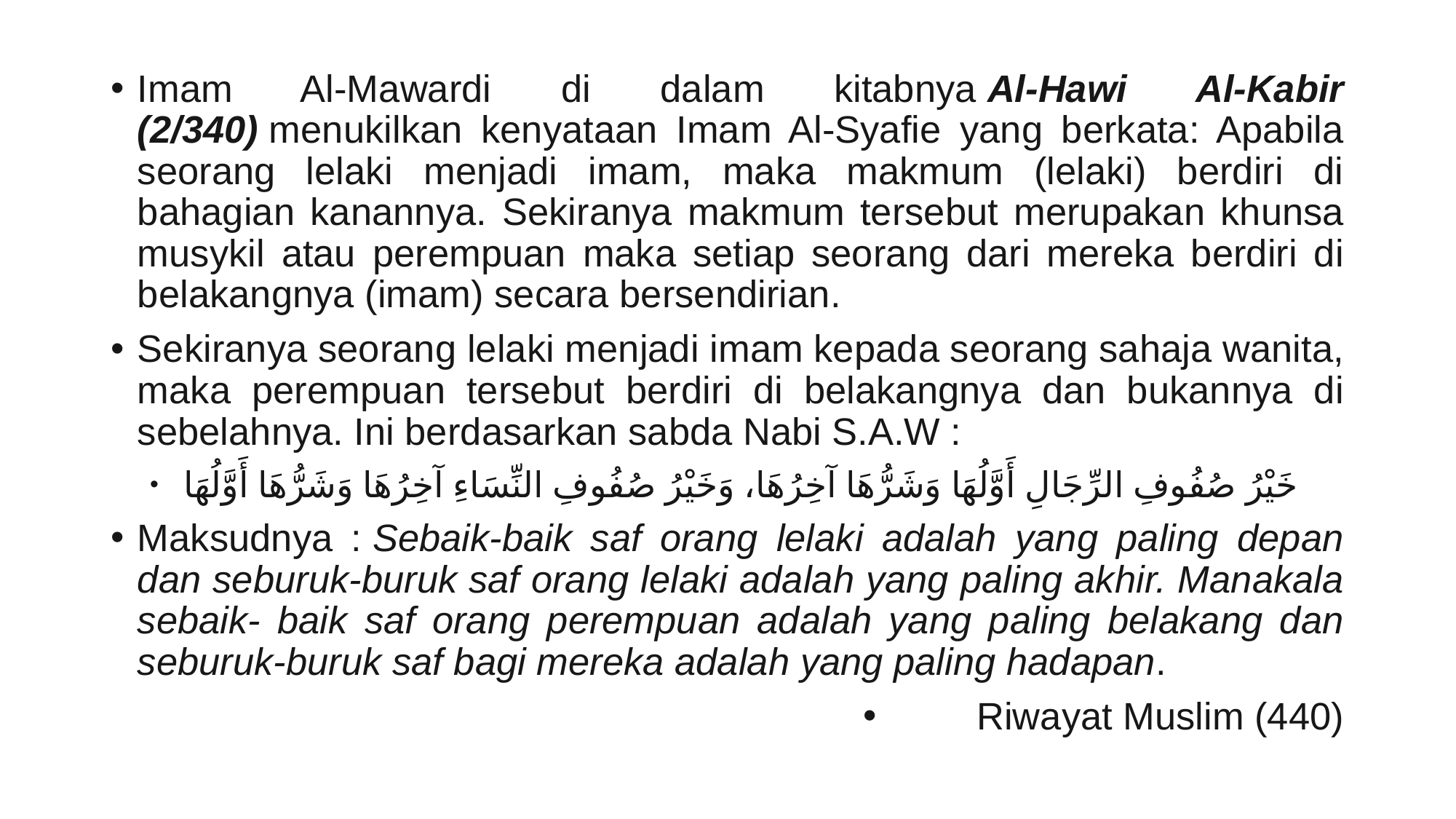

Imam Al-Mawardi di dalam kitabnya Al-Hawi Al-Kabir (2/340) menukilkan kenyataan Imam Al-Syafie yang berkata: Apabila seorang lelaki menjadi imam, maka makmum (lelaki) berdiri di bahagian kanannya. Sekiranya makmum tersebut merupakan khunsa musykil atau perempuan maka setiap seorang dari mereka berdiri di belakangnya (imam) secara bersendirian.
Sekiranya seorang lelaki menjadi imam kepada seorang sahaja wanita, maka perempuan tersebut berdiri di belakangnya dan bukannya di sebelahnya. Ini berdasarkan sabda Nabi S.A.W :
‎خَيْرُ صُفُوفِ الرِّجَالِ أَوَّلُهَا وَشَرُّهَا آخِرُهَا، وَخَيْرُ صُفُوفِ النِّسَاءِ آخِرُهَا وَشَرُّهَا أَوَّلُهَا
Maksudnya : Sebaik-baik saf orang lelaki adalah yang paling depan dan seburuk-buruk saf orang lelaki adalah yang paling akhir. Manakala sebaik- baik saf orang perempuan adalah yang paling belakang dan seburuk-buruk saf bagi mereka adalah yang paling hadapan.
Riwayat Muslim (440)